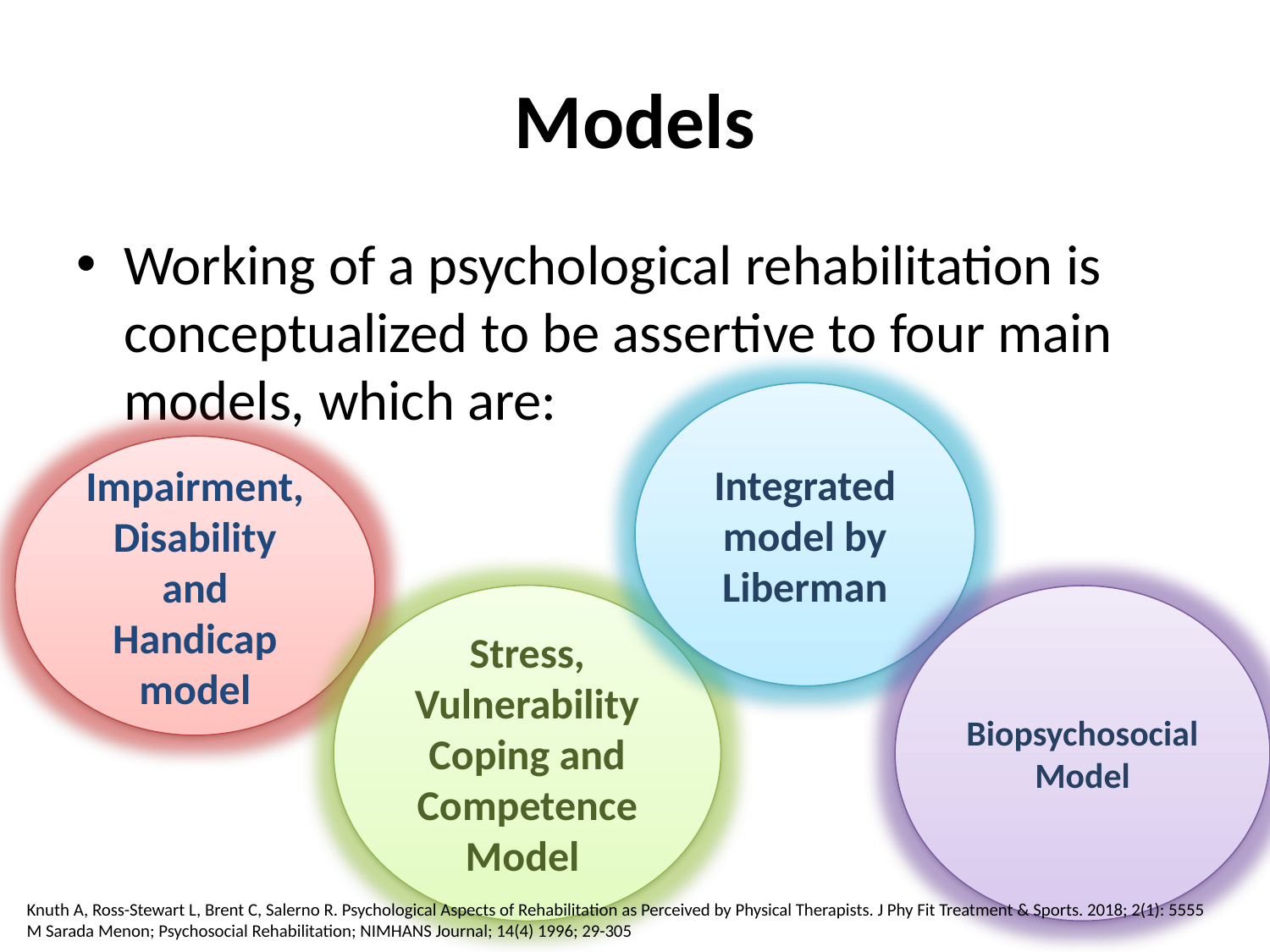

# Models
Working of a psychological rehabilitation is conceptualized to be assertive to four main models, which are:

Integrated model by Liberman
Impairment, Disability and Handicap model
Stress, Vulnerability Coping and Competence Model
Biopsychosocial Model
Knuth A, Ross-Stewart L, Brent C, Salerno R. Psychological Aspects of Rehabilitation as Perceived by Physical Therapists. J Phy Fit Treatment & Sports. 2018; 2(1): 5555
M Sarada Menon; Psychosocial Rehabilitation; NIMHANS Journal; 14(4) 1996; 29-305